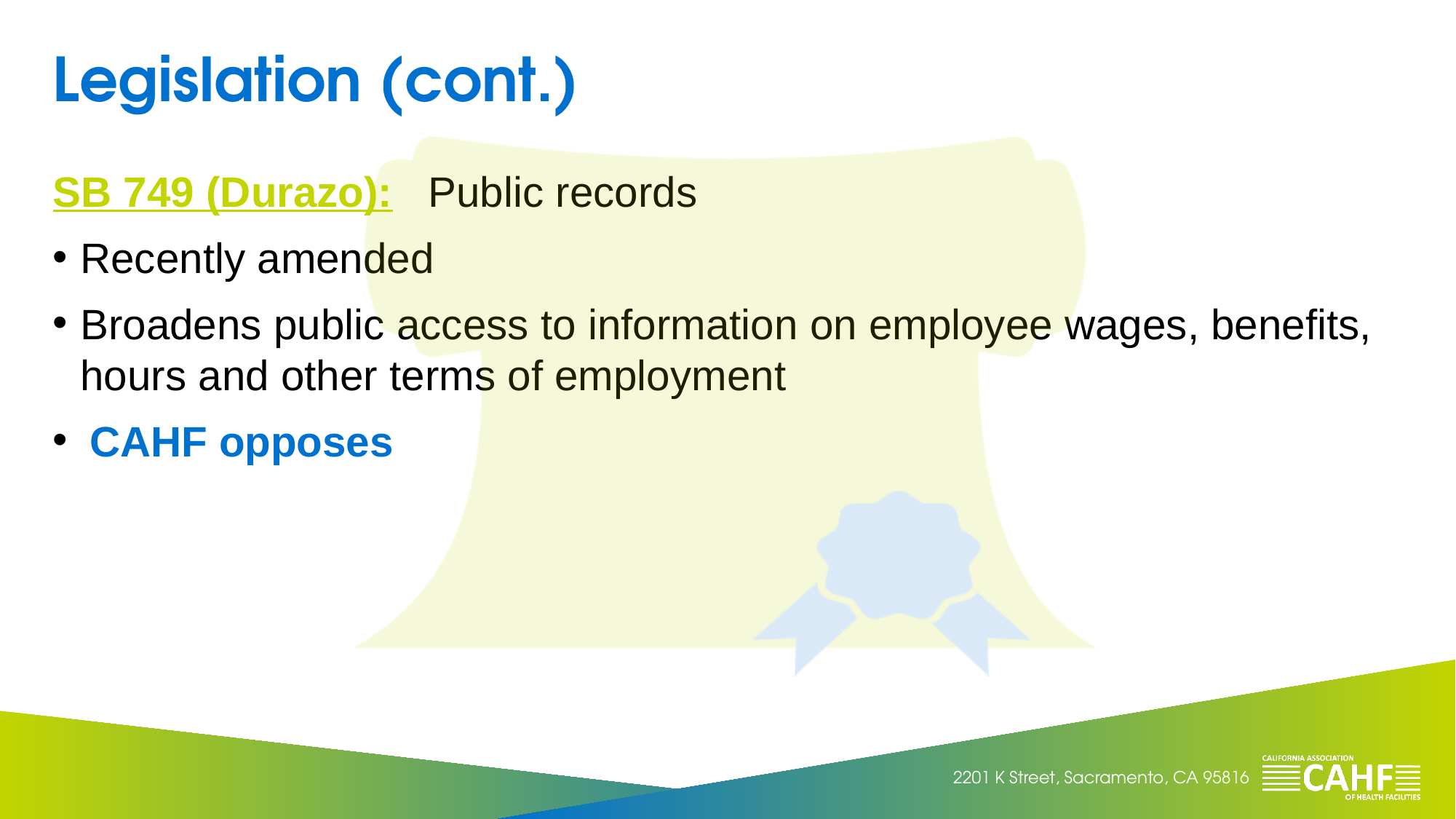

# Legislation (cont.)

SB 749 (Durazo):   Public records
Recently amended
Broadens public access to information on employee wages, benefits, hours and other terms of employment
 CAHF opposes